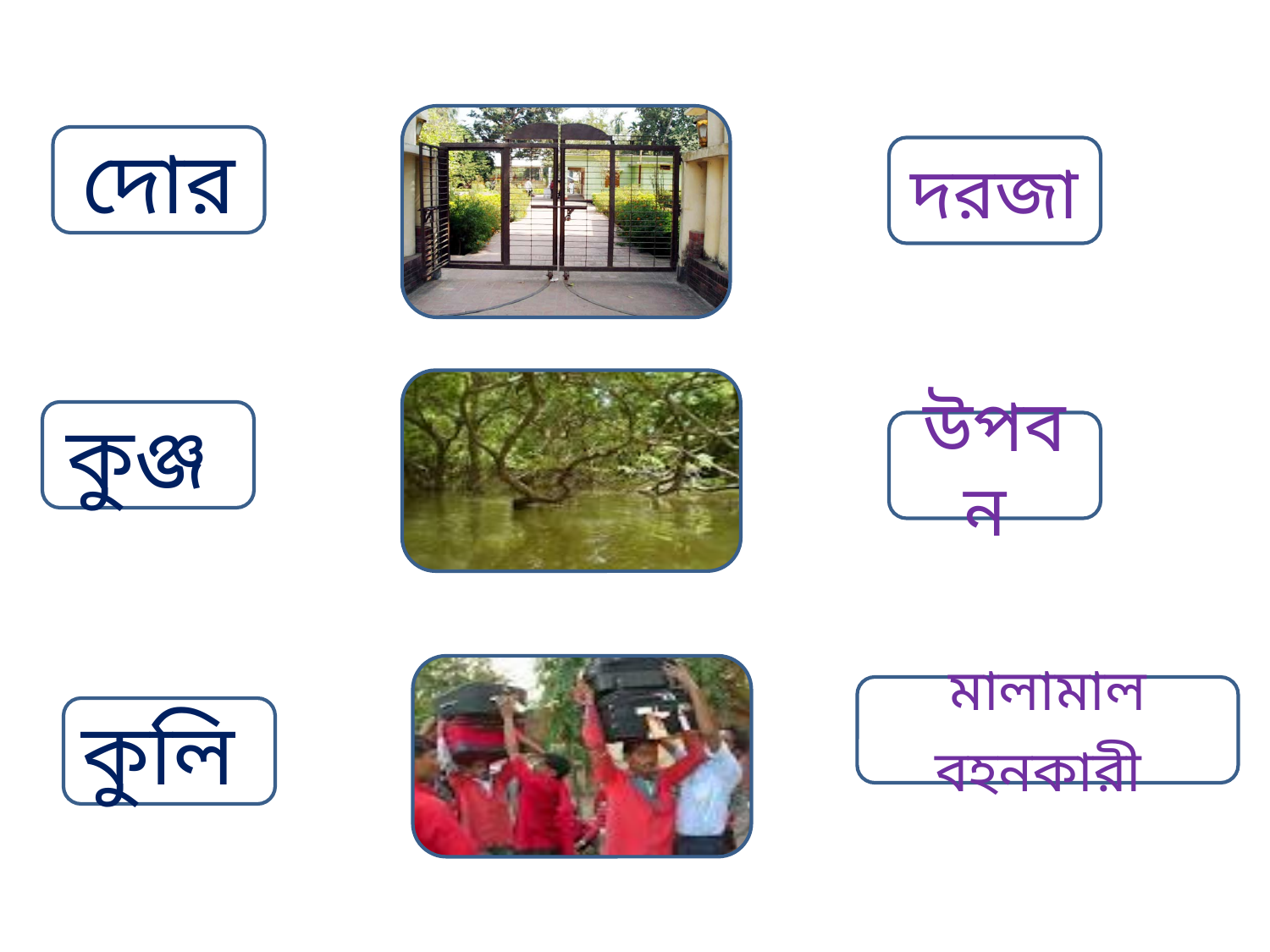

দোর
দরজা

কুঞ্জ
উপবন

মালামাল বহনকারী
কুলি